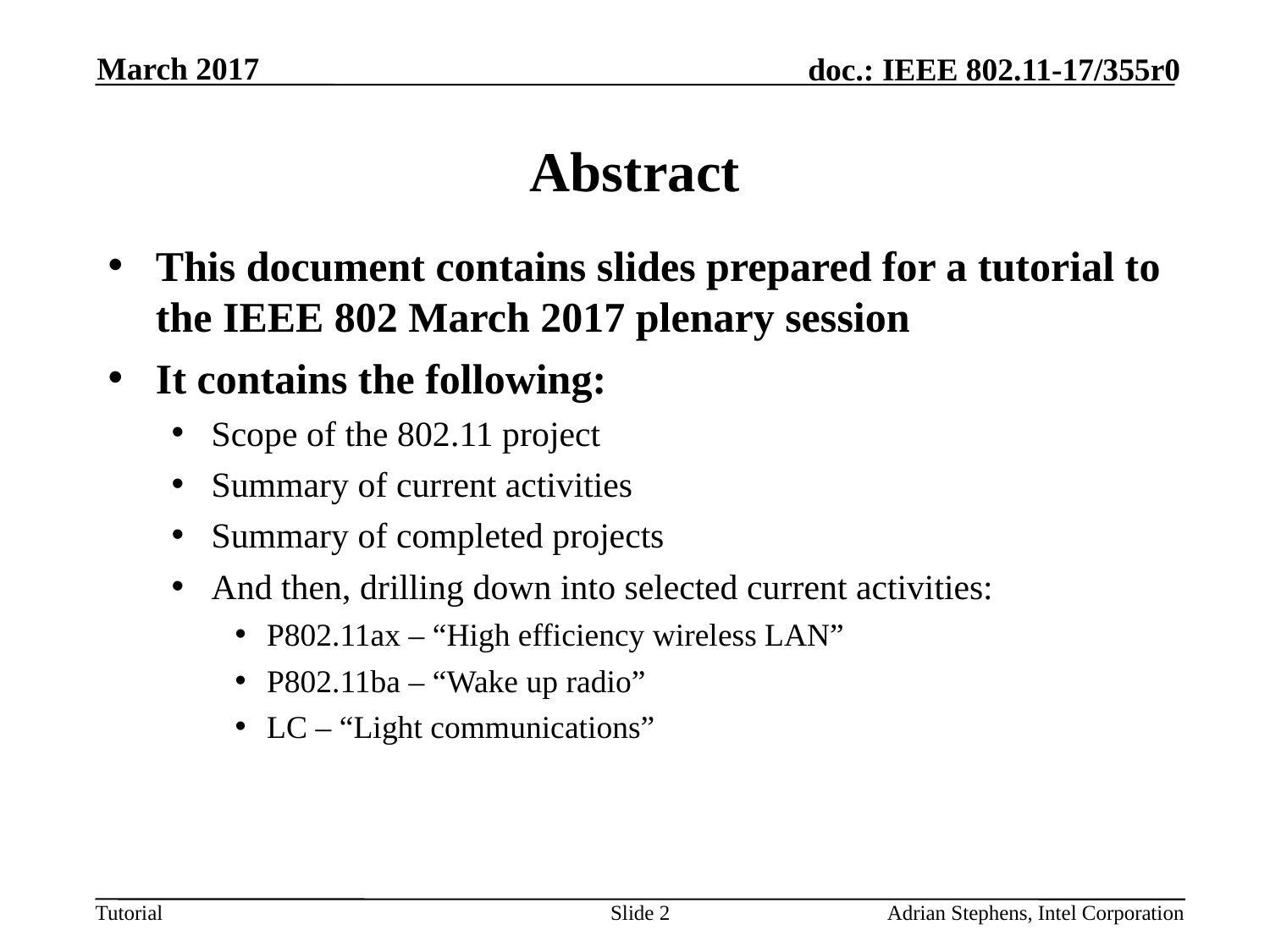

March 2017
# Abstract
This document contains slides prepared for a tutorial to the IEEE 802 March 2017 plenary session
It contains the following:
Scope of the 802.11 project
Summary of current activities
Summary of completed projects
And then, drilling down into selected current activities:
P802.11ax – “High efficiency wireless LAN”
P802.11ba – “Wake up radio”
LC – “Light communications”
Slide 2
Adrian Stephens, Intel Corporation